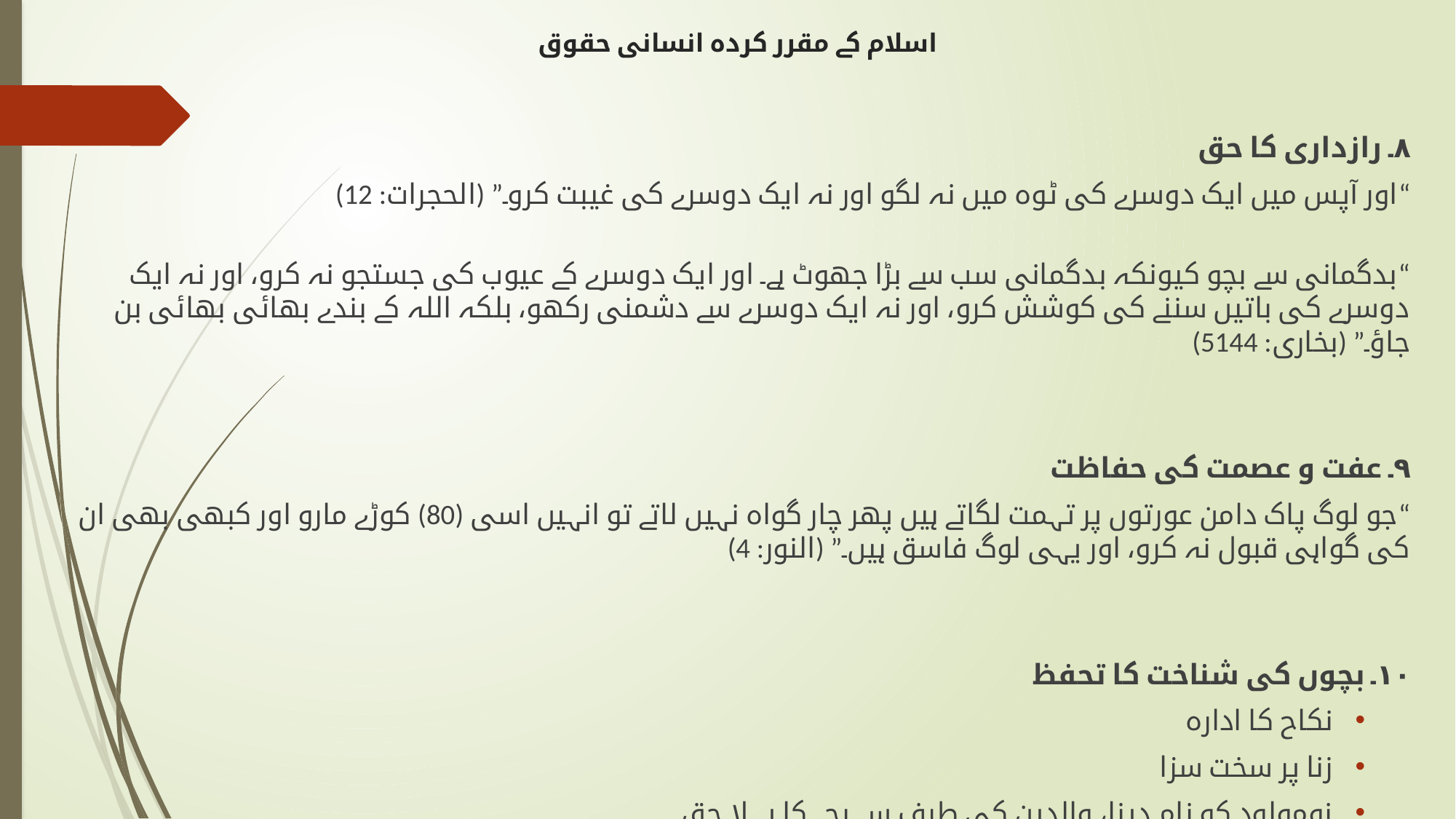

# اسلام کے مقرر کردہ انسانی حقوق
۸۔ رازداری کا حق
“اور آپس میں ایک دوسرے کی ٹوہ میں نہ لگو اور نہ ایک دوسرے کی غیبت کرو۔” (الحجرات: 12)
“بدگمانی سے بچو کیونکہ بدگمانی سب سے بڑا جھوٹ ہے۔ اور ایک دوسرے کے عیوب کی جستجو نہ کرو، اور نہ ایک دوسرے کی باتیں سننے کی کوشش کرو، اور نہ ایک دوسرے سے دشمنی رکھو، بلکہ اللہ کے بندے بھائی بھائی بن جاؤ۔” (بخاری: 5144)

۹۔ عفت و عصمت کی حفاظت
“جو لوگ پاک دامن عورتوں پر تہمت لگاتے ہیں پھر چار گواہ نہیں لاتے تو انہیں اسی (80) کوڑے مارو اور کبھی بھی ان کی گواہی قبول نہ کرو، اور یہی لوگ فاسق ہیں۔” (النور: 4)

۱۰۔ بچوں کی شناخت کا تحفظ
نکاح کا ادارہ
زنا پر سخت سزا
نومولود کو نام دینا، والدین کی طرف سے بچے کا پہلا حق